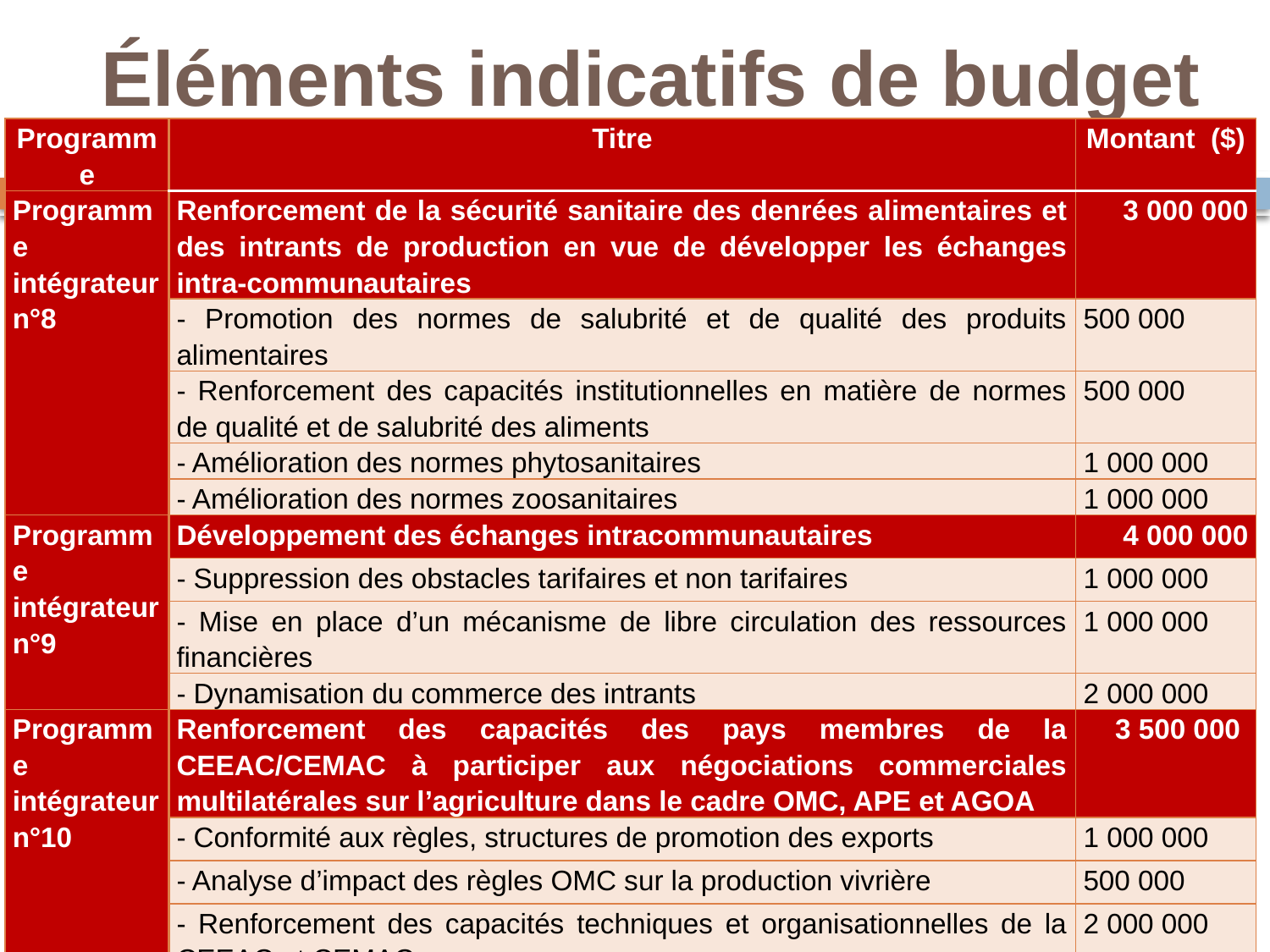

# Éléments indicatifs de budget
| Programme | Titre | Montant ($) |
| --- | --- | --- |
| Programme intégrateur n°8 | Renforcement de la sécurité sanitaire des denrées alimentaires et des intrants de production en vue de développer les échanges intra-communautaires | 3 000 000 |
|  | - Promotion des normes de salubrité et de qualité des produits alimentaires | 500 000 |
|  | - Renforcement des capacités institutionnelles en matière de normes de qualité et de salubrité des aliments | 500 000 |
|  | - Amélioration des normes phytosanitaires | 1 000 000 |
|  | - Amélioration des normes zoosanitaires | 1 000 000 |
| Programme intégrateur n°9 | Développement des échanges intracommunautaires | 4 000 000 |
|  | - Suppression des obstacles tarifaires et non tarifaires | 1 000 000 |
|  | - Mise en place d’un mécanisme de libre circulation des ressources financières | 1 000 000 |
|  | - Dynamisation du commerce des intrants | 2 000 000 |
| Programme intégrateur n°10 | Renforcement des capacités des pays membres de la CEEAC/CEMAC à participer aux négociations commerciales multilatérales sur l’agriculture dans le cadre OMC, APE et AGOA | 3 500 000 |
|  | - Conformité aux règles, structures de promotion des exports | 1 000 000 |
|  | - Analyse d’impact des règles OMC sur la production vivrière | 500 000 |
|  | - Renforcement des capacités techniques et organisationnelles de la CEEAC et CEMAC | 2 000 000 |